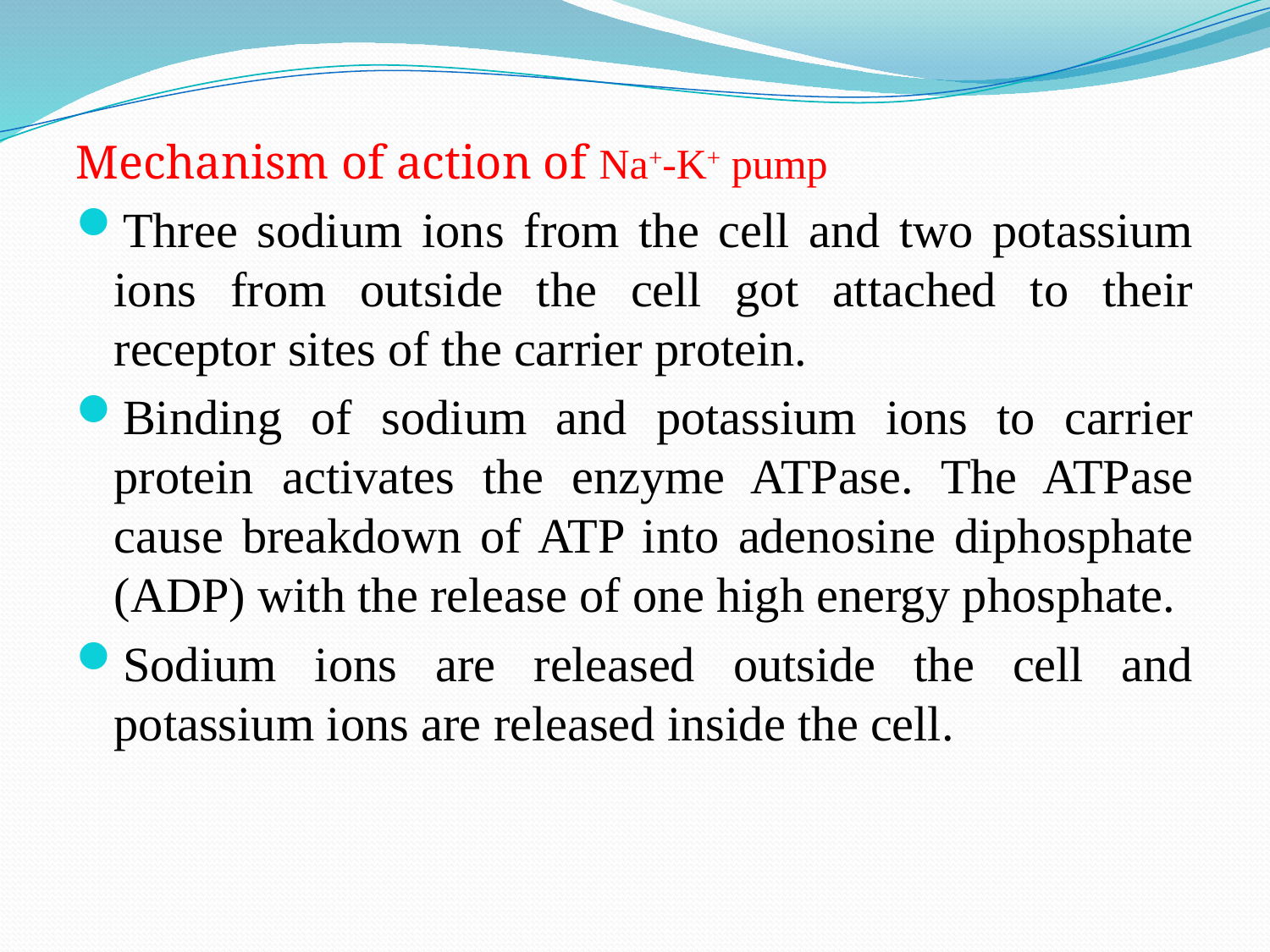

Mechanism of action of Na+-K+ pump
Three sodium ions from the cell and two potassium ions from outside the cell got attached to their receptor sites of the carrier protein.
Binding of sodium and potassium ions to carrier protein activates the enzyme ATPase. The ATPase cause breakdown of ATP into adenosine diphosphate (ADP) with the release of one high energy phosphate.
Sodium ions are released outside the cell and potassium ions are released inside the cell.